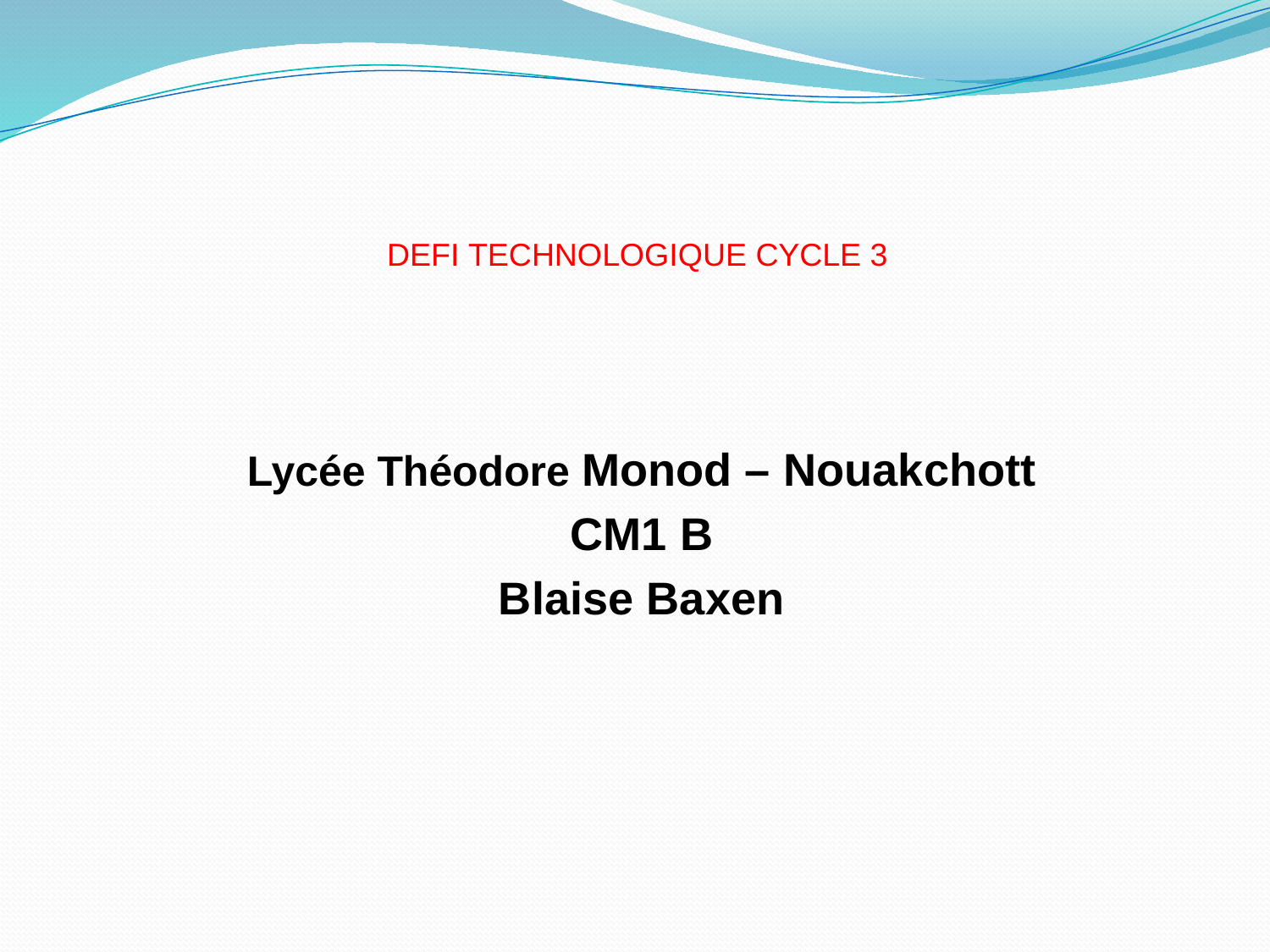

# DEFI TECHNOLOGIQUE CYCLE 3
Lycée Théodore Monod – Nouakchott
CM1 B
Blaise Baxen